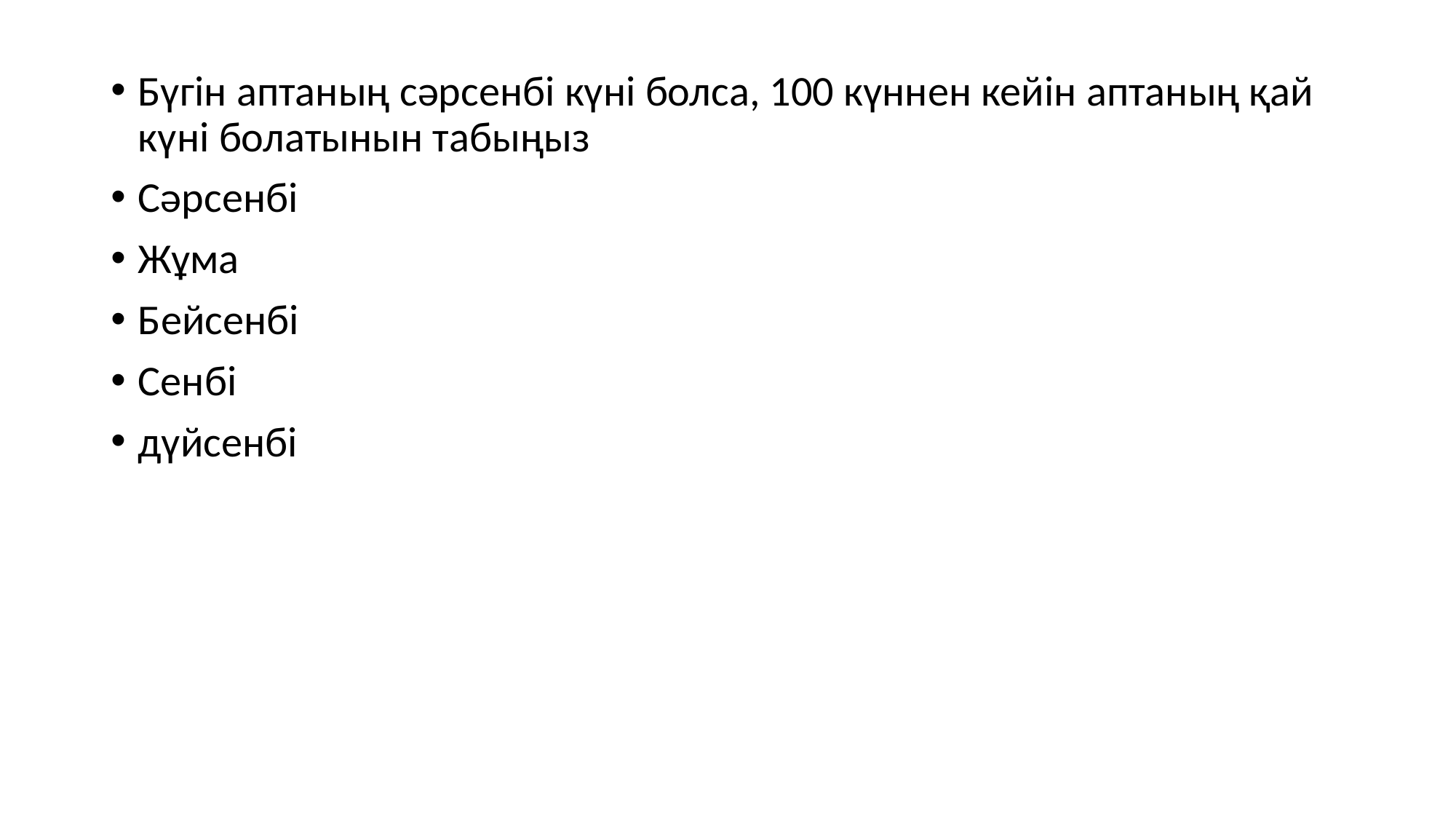

Бүгін аптаның сәрсенбі күні болса, 100 күннен кейін аптаның қай күні болатынын табыңыз
Сәрсенбі
Жұма
Бейсенбі
Сенбі
дүйсенбі